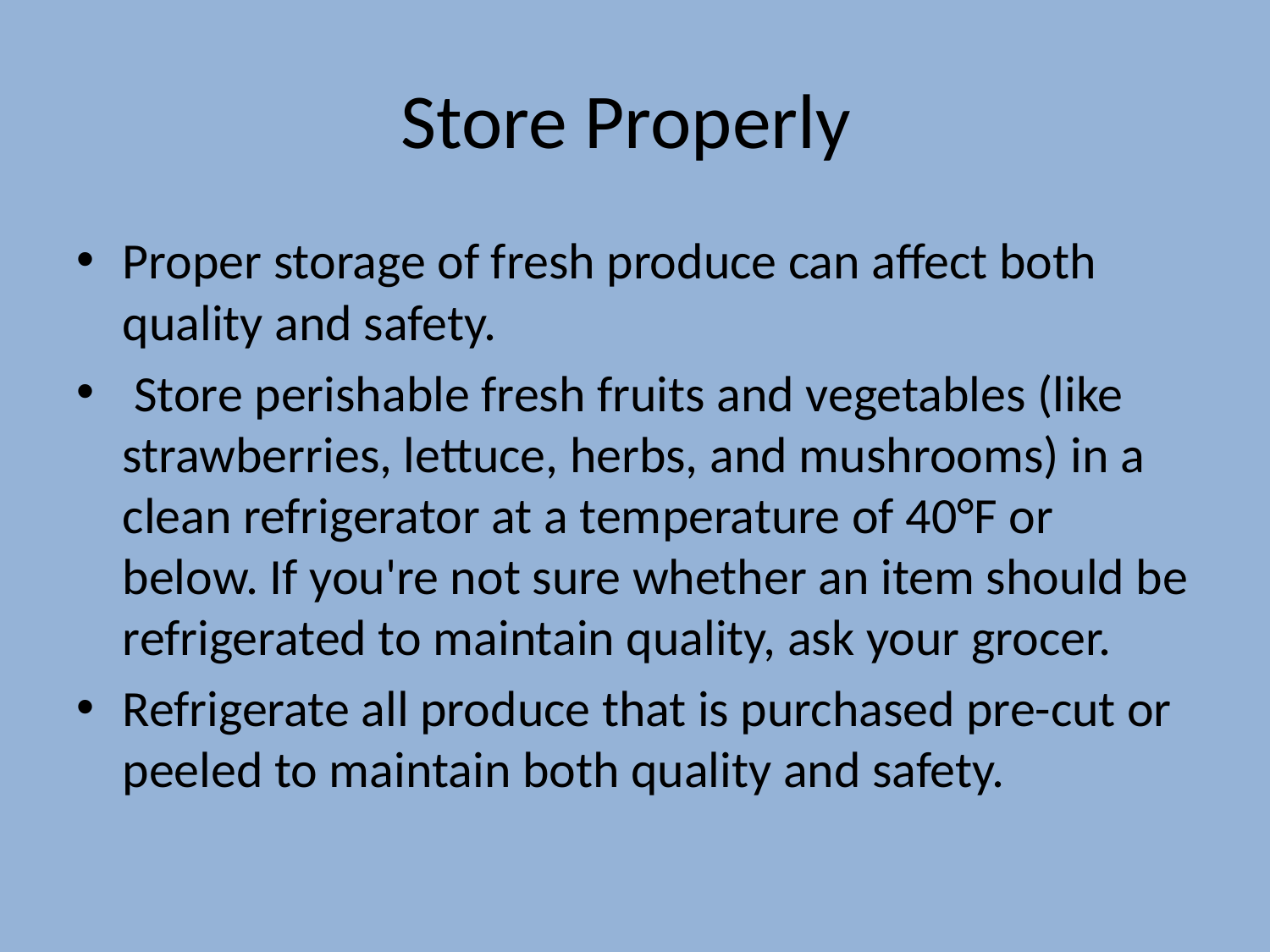

# Store Properly
Proper storage of fresh produce can affect both quality and safety.
 Store perishable fresh fruits and vegetables (like strawberries, lettuce, herbs, and mushrooms) in a clean refrigerator at a temperature of 40°F or below. If you're not sure whether an item should be refrigerated to maintain quality, ask your grocer.
Refrigerate all produce that is purchased pre-cut or peeled to maintain both quality and safety.